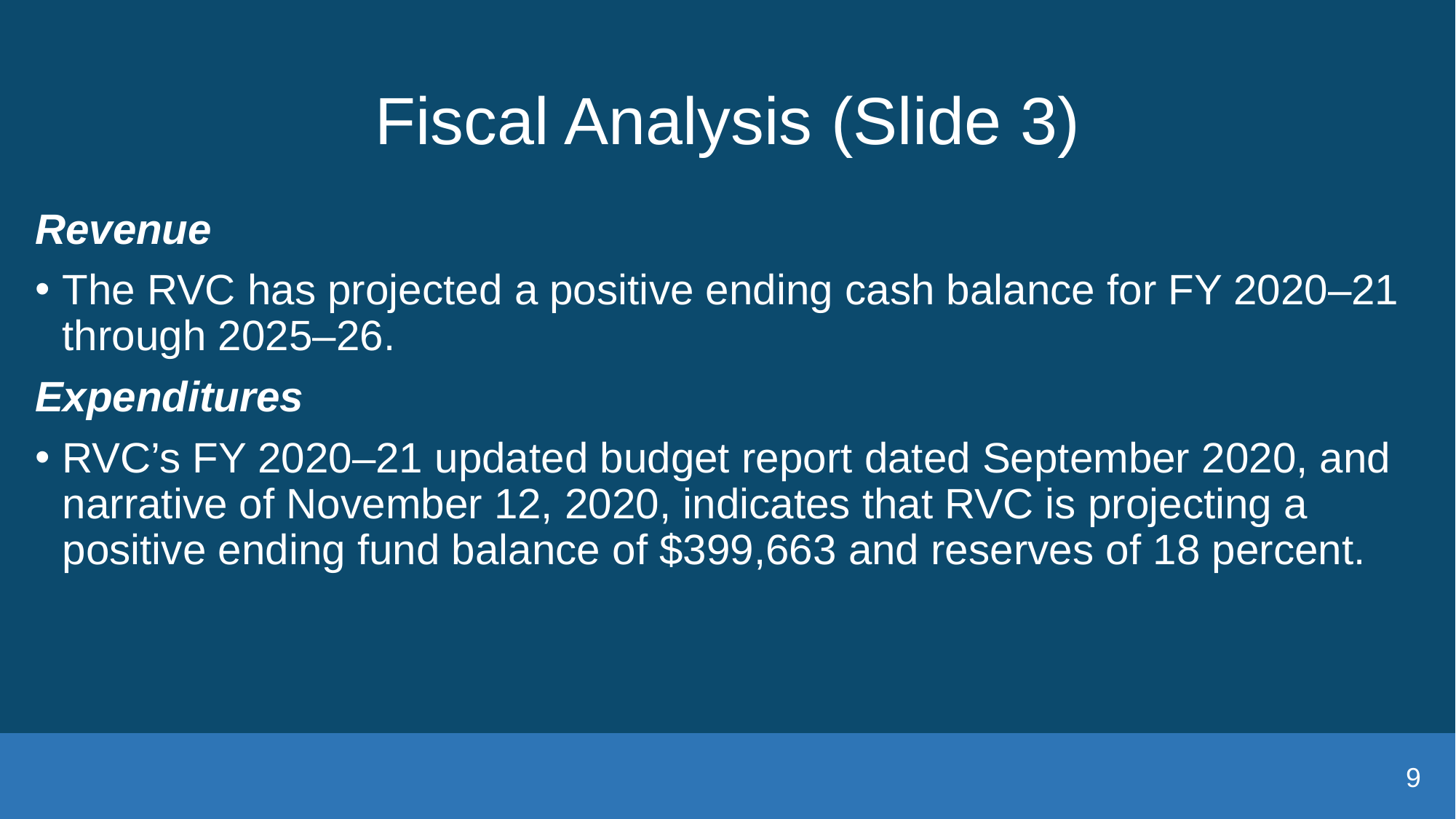

# Fiscal Analysis (Slide 3)
Revenue
The RVC has projected a positive ending cash balance for FY 2020–21 through 2025–26.
Expenditures
RVC’s FY 2020–21 updated budget report dated September 2020, and narrative of November 12, 2020, indicates that RVC is projecting a positive ending fund balance of $399,663 and reserves of 18 percent.

9